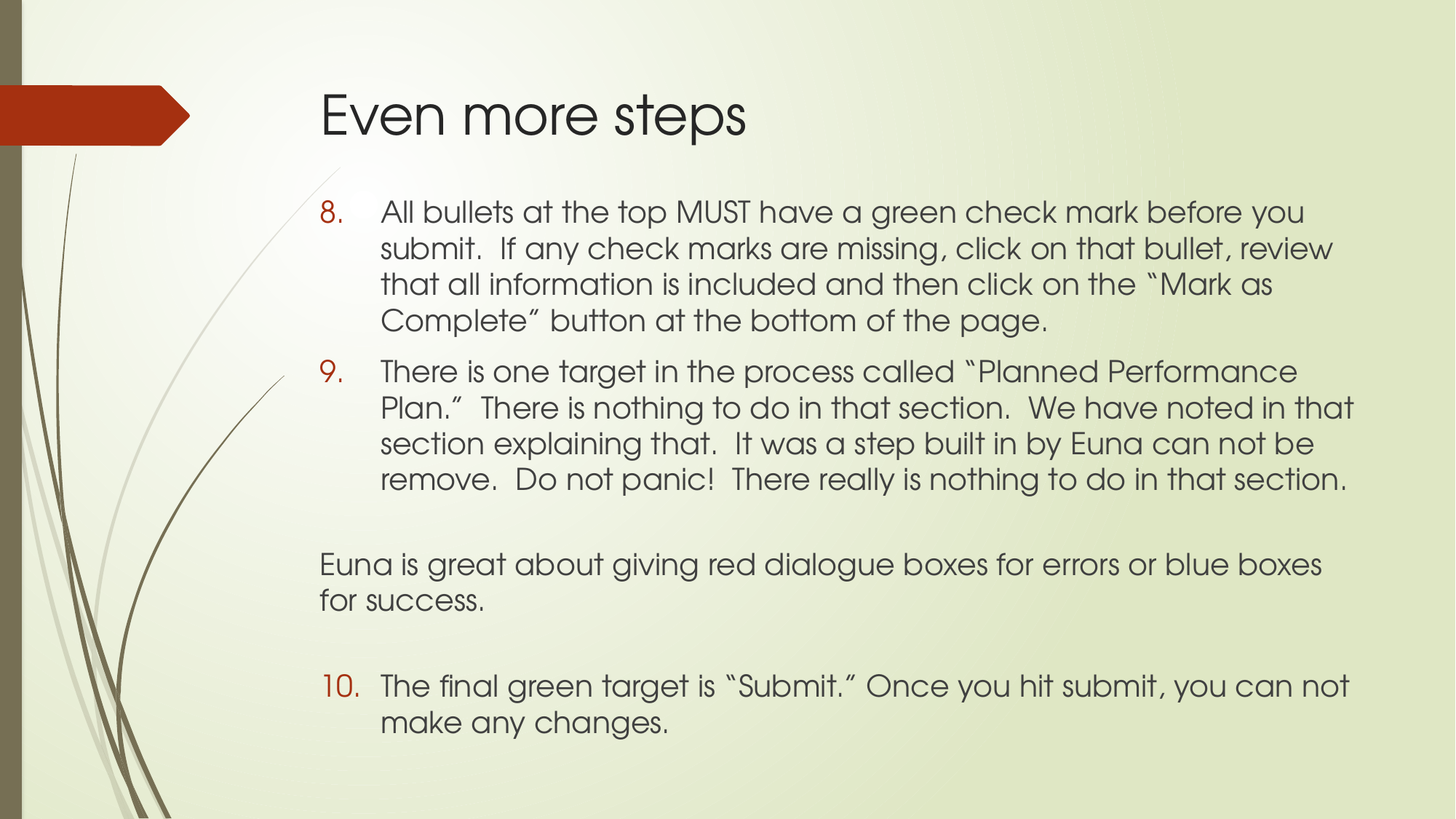

# Even more steps
All bullets at the top MUST have a green check mark before you submit.  If any check marks are missing, click on that bullet, review that all information is included and then click on the “Mark as Complete” button at the bottom of the page.
There is one target in the process called “Planned Performance Plan.”  There is nothing to do in that section.  We have noted in that section explaining that.  It was a step built in by Euna can not be remove.  Do not panic!  There really is nothing to do in that section.

Euna is great about giving red dialogue boxes for errors or blue boxes for success.

The final green target is “Submit.” Once you hit submit, you can not make any changes.